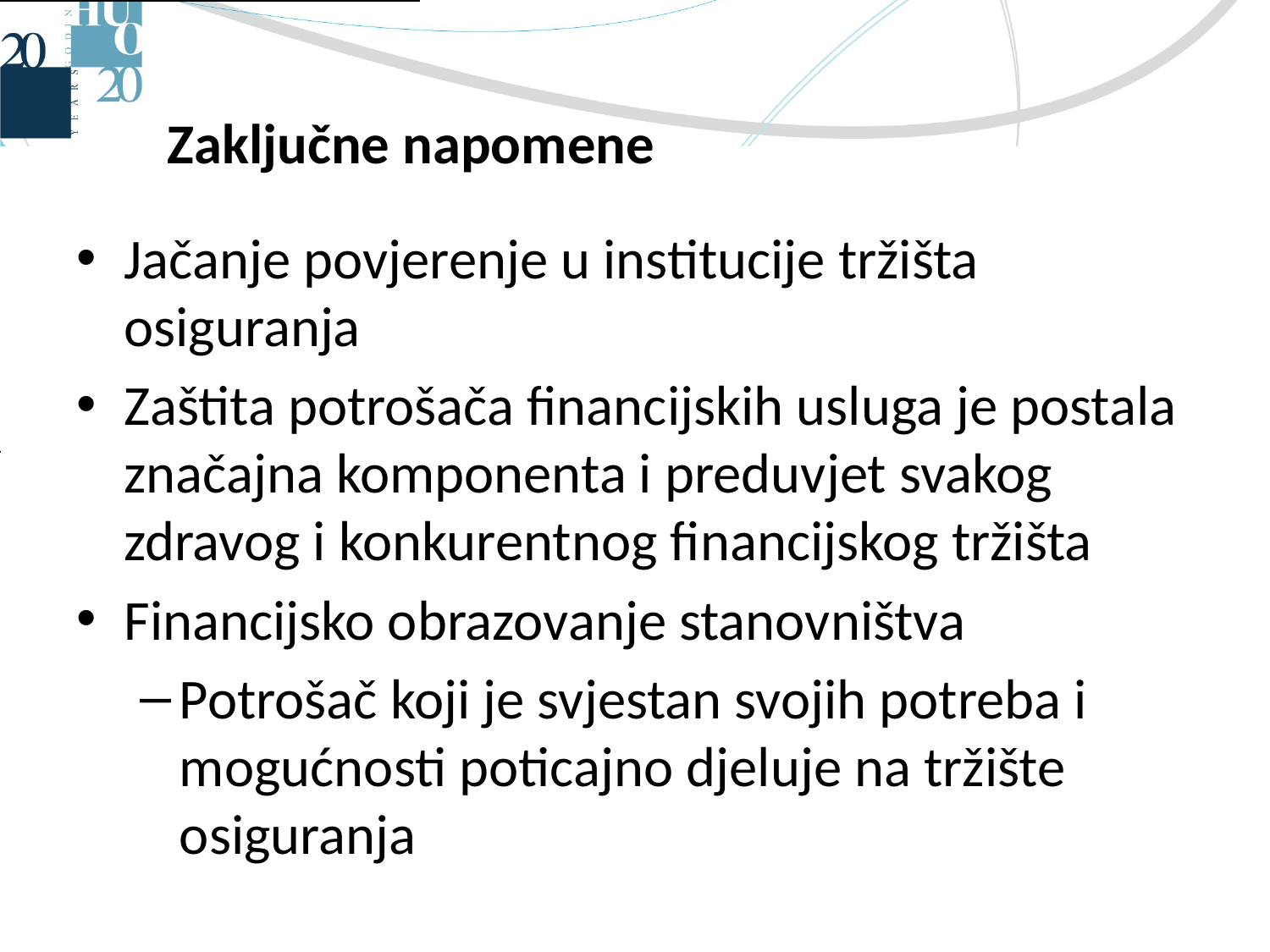

# Zaključne napomene

Jačanje povjerenje u institucije tržišta osiguranja
Zaštita potrošača financijskih usluga je postala značajna komponenta i preduvjet svakog zdravog i konkurentnog financijskog tržišta
Financijsko obrazovanje stanovništva
Potrošač koji je svjestan svojih potreba i  mogućnosti poticajno djeluje na tržište osiguranja

.